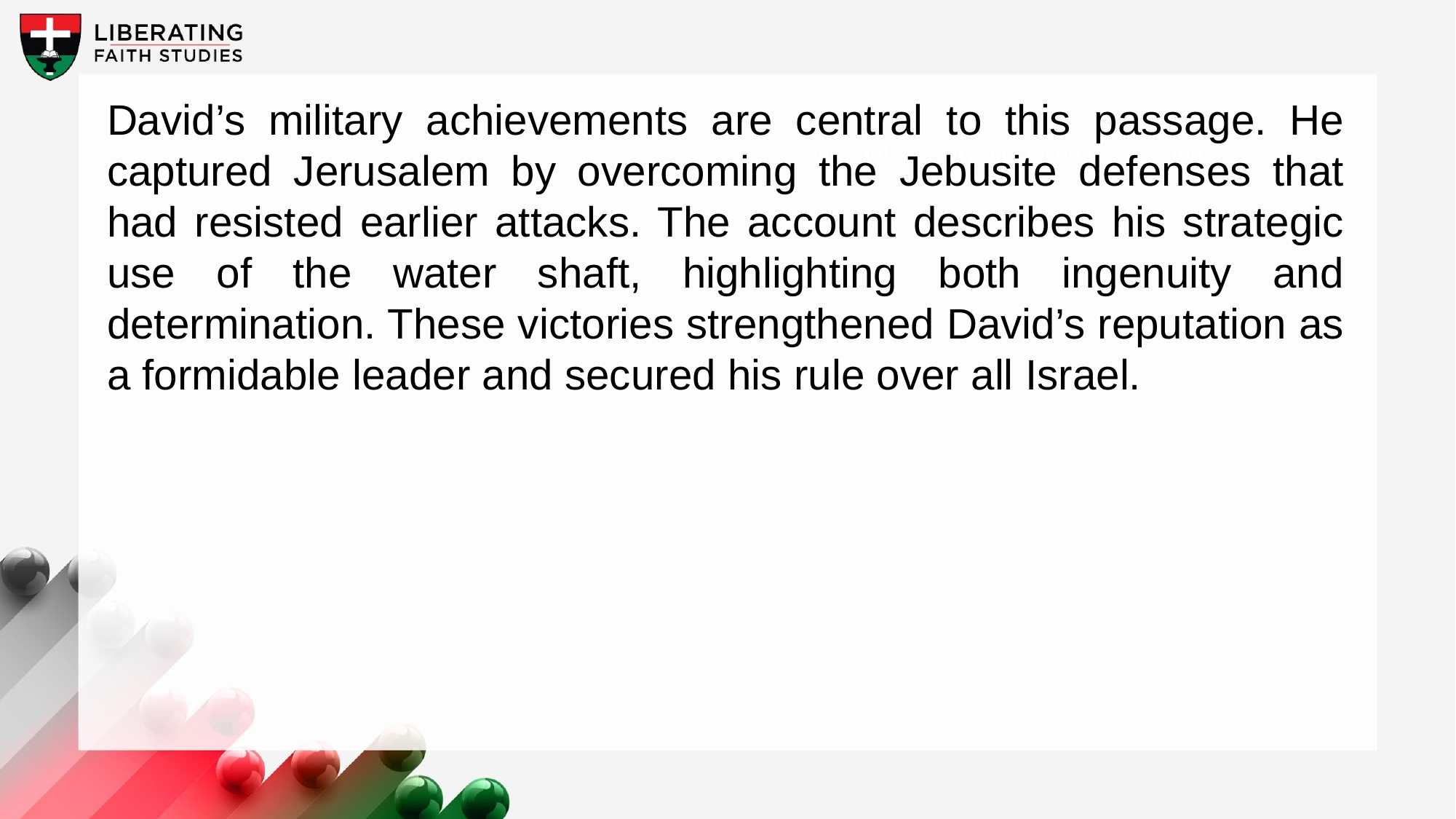

David’s military achievements are central to this passage. He captured Jerusalem by overcoming the Jebusite defenses that had resisted earlier attacks. The account describes his strategic use of the water shaft, highlighting both ingenuity and determination. These victories strengthened David’s reputation as a formidable leader and secured his rule over all Israel.
A wonderful serenity has taken possession